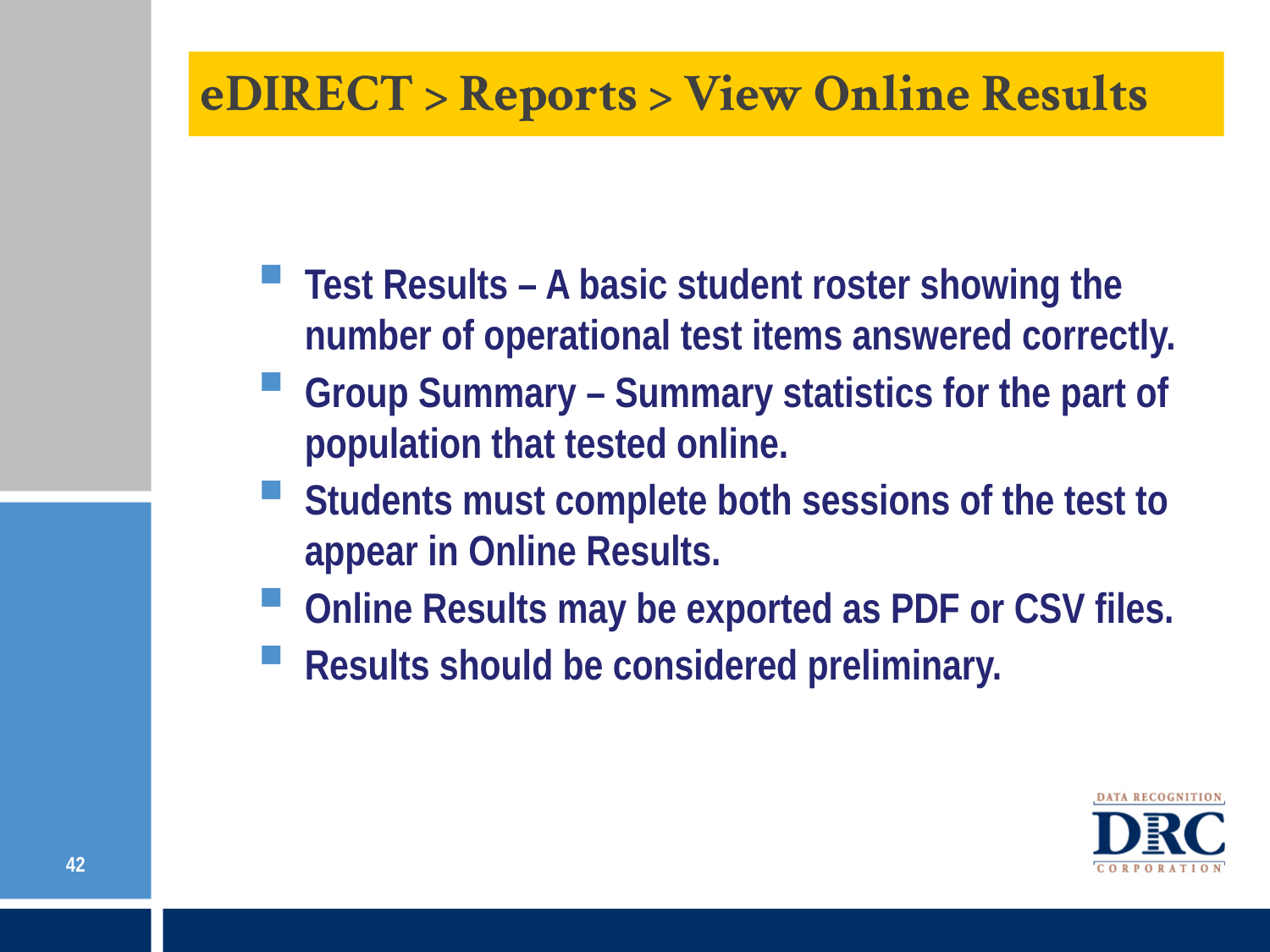

eDIRECT > Reports > View Online Results
Test Results – A basic student roster showing the number of operational test items answered correctly.
Group Summary – Summary statistics for the part of population that tested online.
Students must complete both sessions of the test to appear in Online Results.
Online Results may be exported as PDF or CSV files.
Results should be considered preliminary.
42